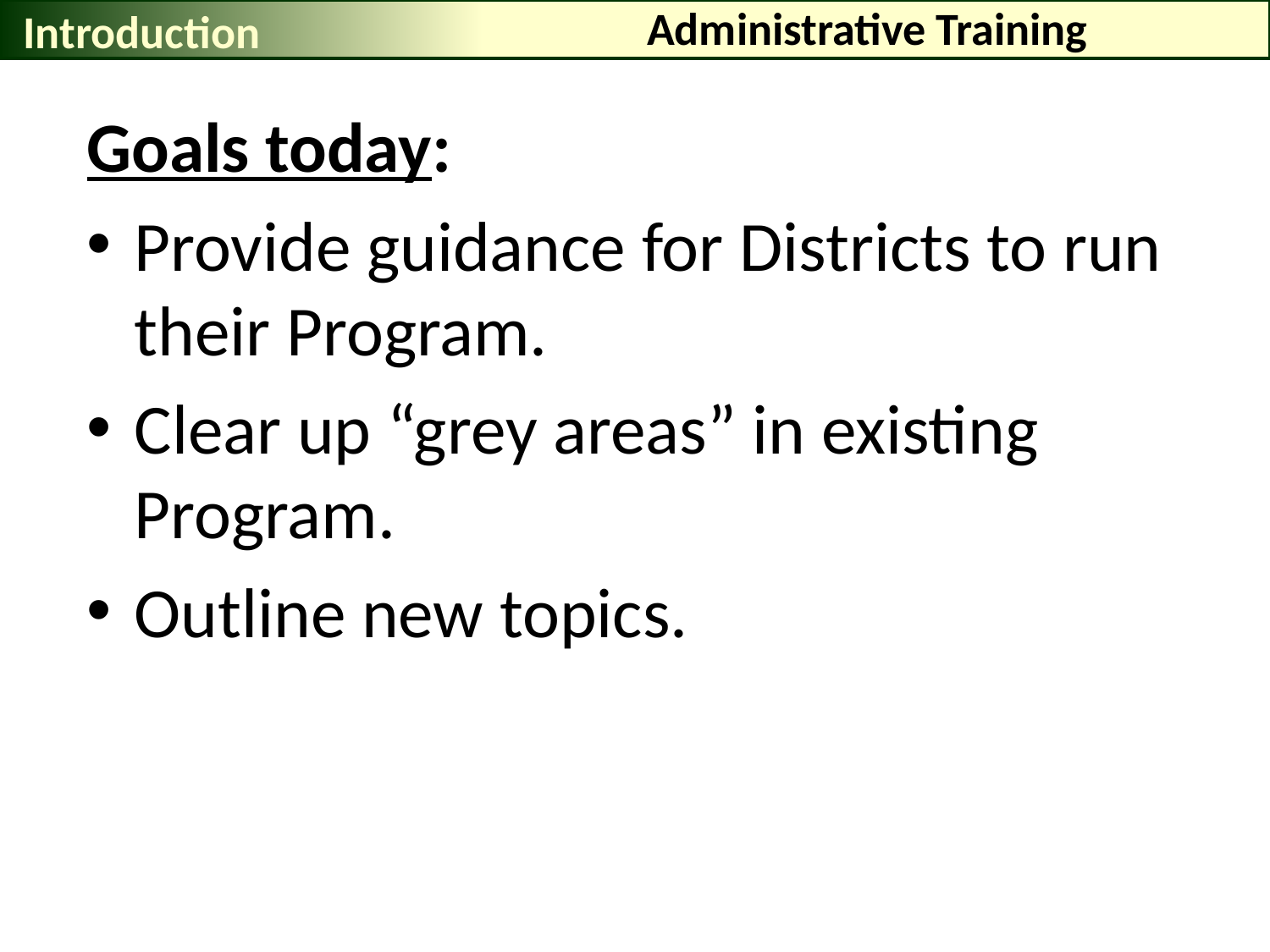

Introduction
# Administrative Training
Goals today:
Provide guidance for Districts to run their Program.
Clear up “grey areas” in existing Program.
Outline new topics.